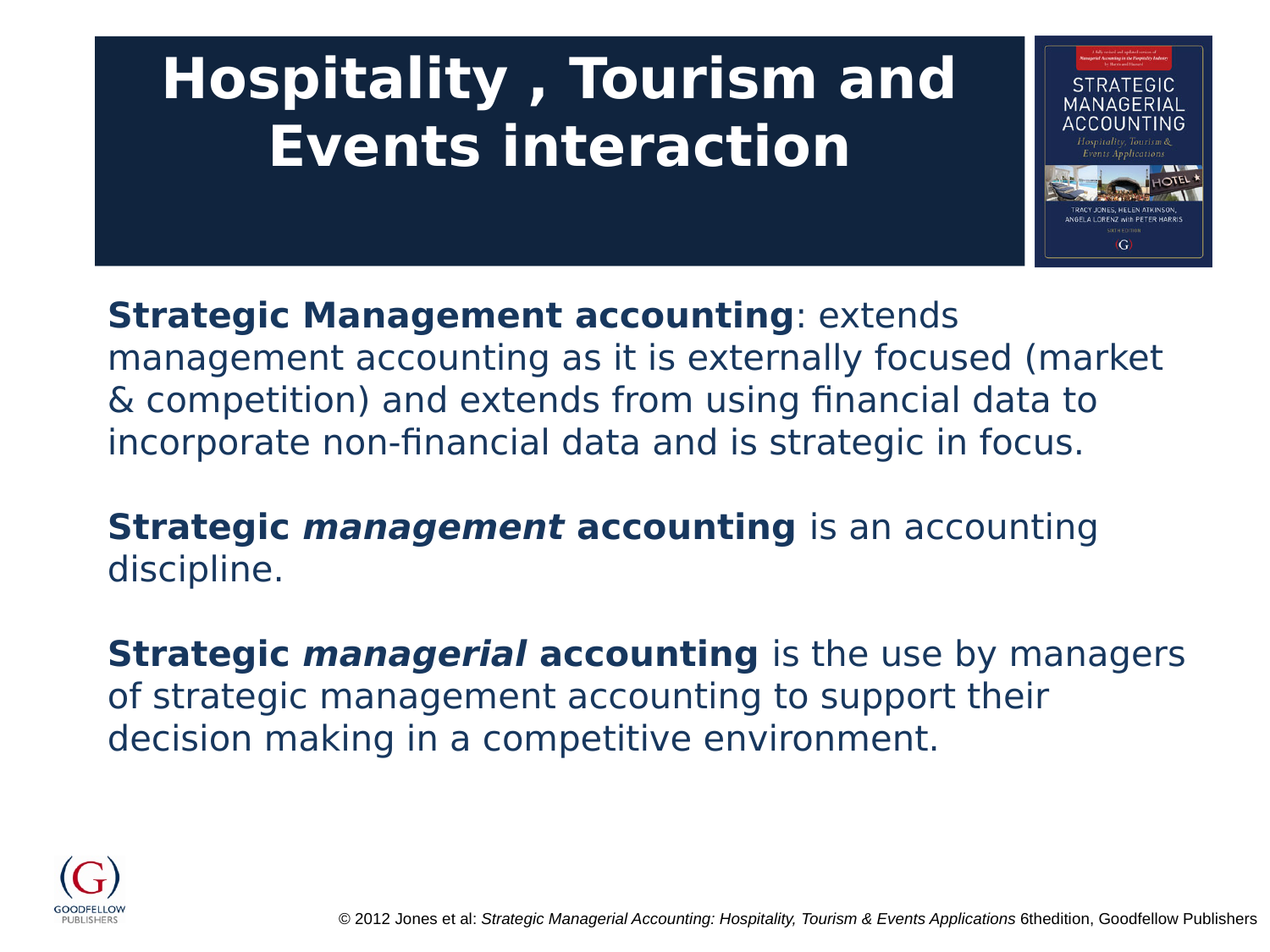

# Hospitality , Tourism and Events interaction

Strategic Management accounting: extends management accounting as it is externally focused (market & competition) and extends from using financial data to incorporate non-financial data and is strategic in focus.

Strategic management accounting is an accounting discipline.

Strategic managerial accounting is the use by managers of strategic management accounting to support their decision making in a competitive environment.